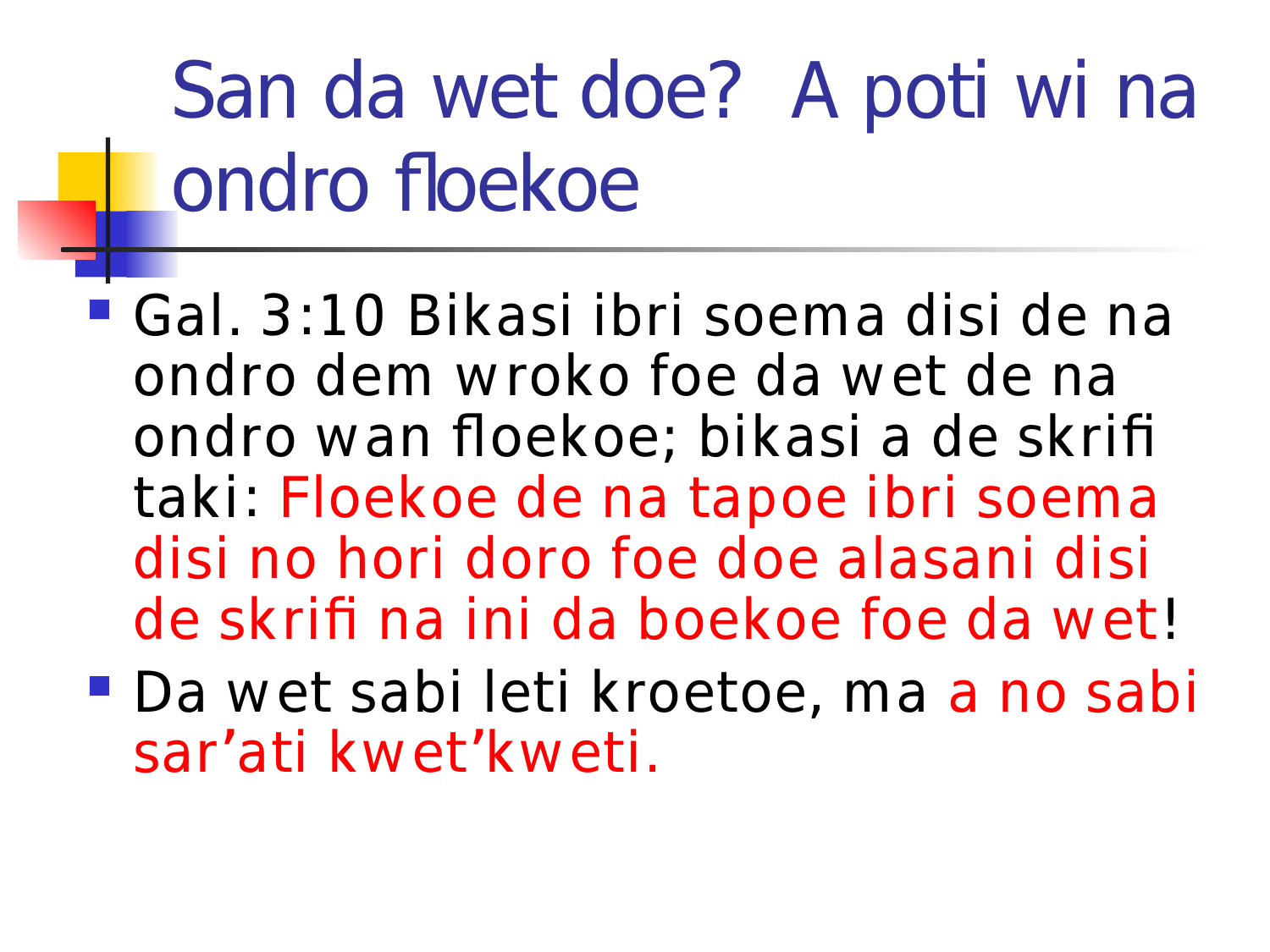

# San da wet doe?  A poti wi na  ondro floekoe
Gal. 3:10 Bikasi ibri soema disi de na ondro dem wroko foe da wet de na ondro wan floekoe; bikasi a de skrifi taki: Floekoe de na tapoe ibri soema disi no hori doro foe doe alasani disi de skrifi na ini da boekoe foe da wet!
Da wet sabi leti kroetoe, ma a no sabi sar’ati kwet’kweti.